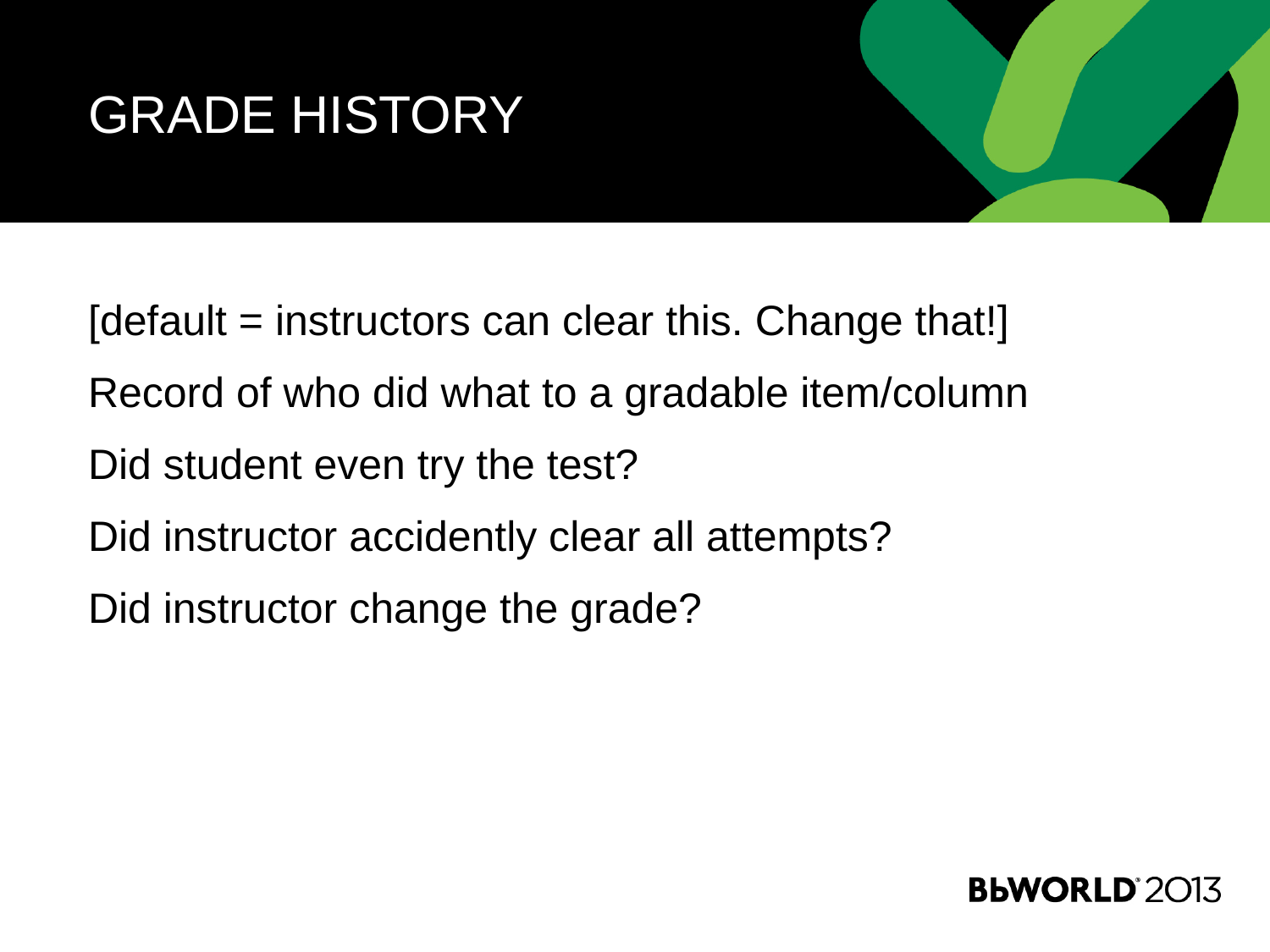

# Grade History
[default = instructors can clear this. Change that!]
Record of who did what to a gradable item/column
Did student even try the test?
Did instructor accidently clear all attempts?
Did instructor change the grade?